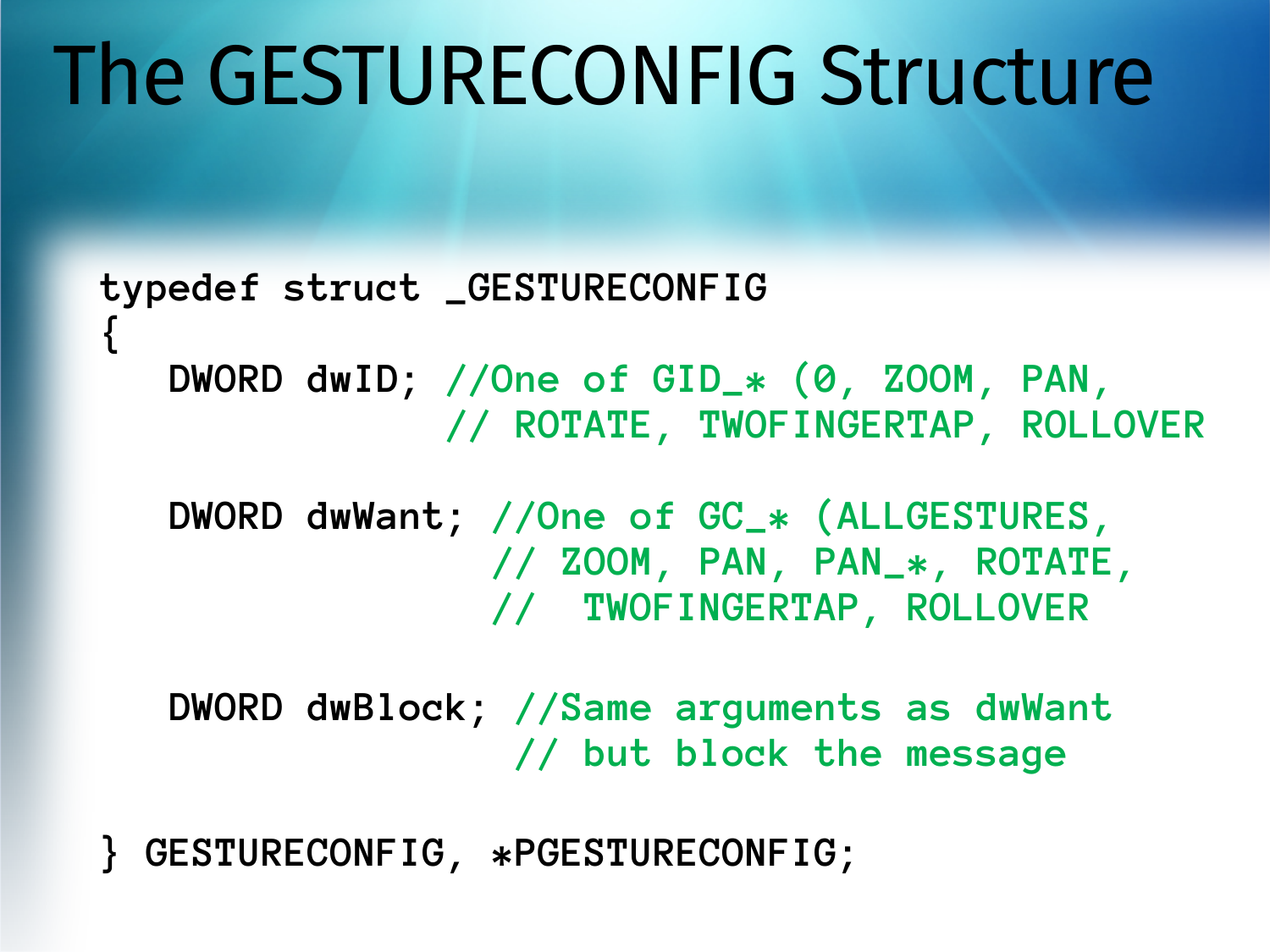

# The GESTURECONFIG Structure
typedef struct _GESTURECONFIG
{
   DWORD dwID; //One of GID_* (0, ZOOM, PAN,
 		    // ROTATE, TWOFINGERTAP, ROLLOVER
   DWORD dwWant; //One of GC_* (ALLGESTURES,
 	   	      // ZOOM, PAN, PAN_*, ROTATE,
                 //  TWOFINGERTAP, ROLLOVER
   DWORD dwBlock; //Same arguments as dwWant
                  // but block the message
} GESTURECONFIG, *PGESTURECONFIG;